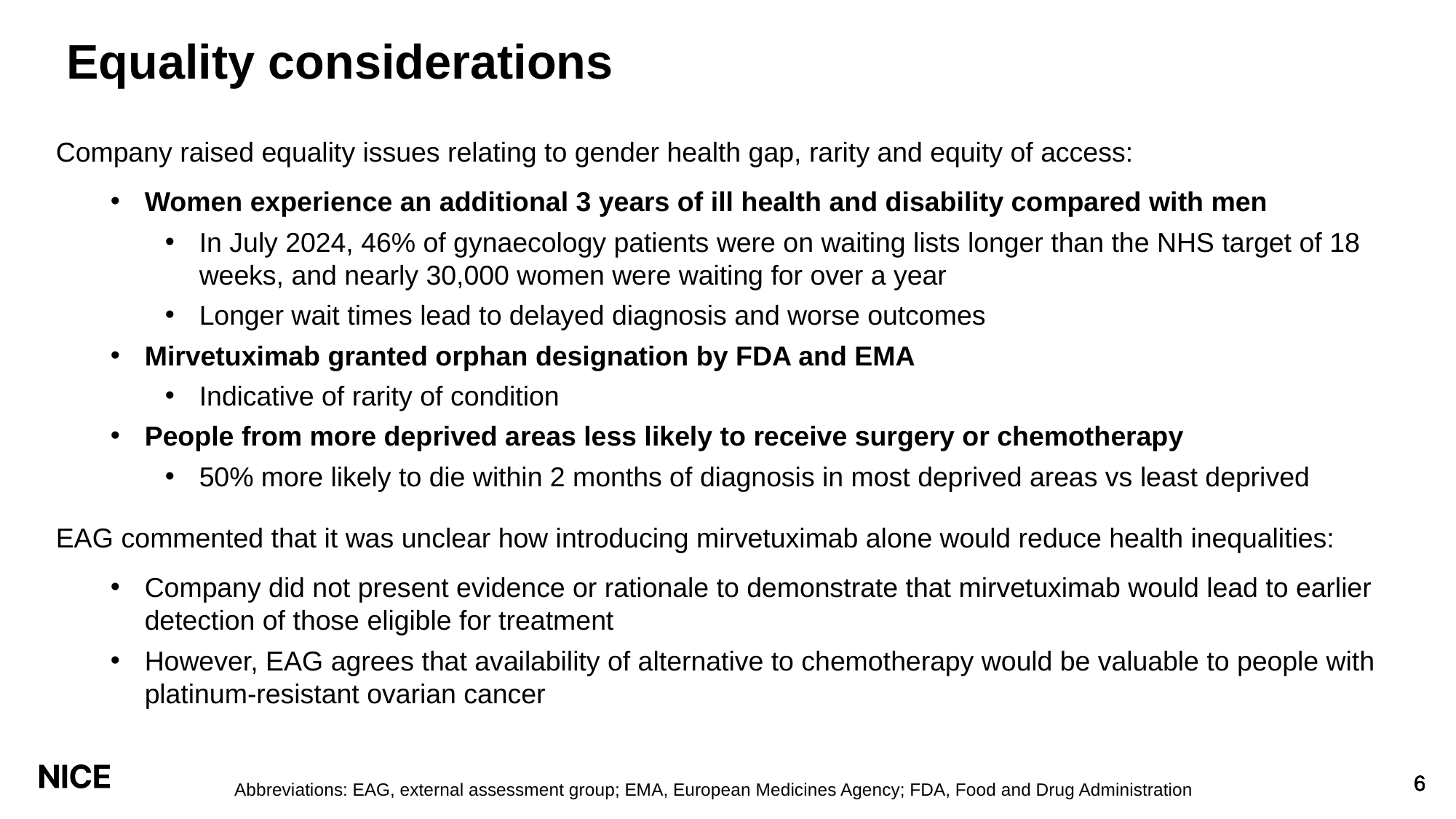

# Equality considerations
Company raised equality issues relating to gender health gap, rarity and equity of access:
Women experience an additional 3 years of ill health and disability compared with men
In July 2024, 46% of gynaecology patients were on waiting lists longer than the NHS target of 18 weeks, and nearly 30,000 women were waiting for over a year
Longer wait times lead to delayed diagnosis and worse outcomes
Mirvetuximab granted orphan designation by FDA and EMA
Indicative of rarity of condition
People from more deprived areas less likely to receive surgery or chemotherapy
50% more likely to die within 2 months of diagnosis in most deprived areas vs least deprived
EAG commented that it was unclear how introducing mirvetuximab alone would reduce health inequalities:
Company did not present evidence or rationale to demonstrate that mirvetuximab would lead to earlier detection of those eligible for treatment
However, EAG agrees that availability of alternative to chemotherapy would be valuable to people with platinum-resistant ovarian cancer
Abbreviations: EAG, external assessment group; EMA, European Medicines Agency; FDA, Food and Drug Administration